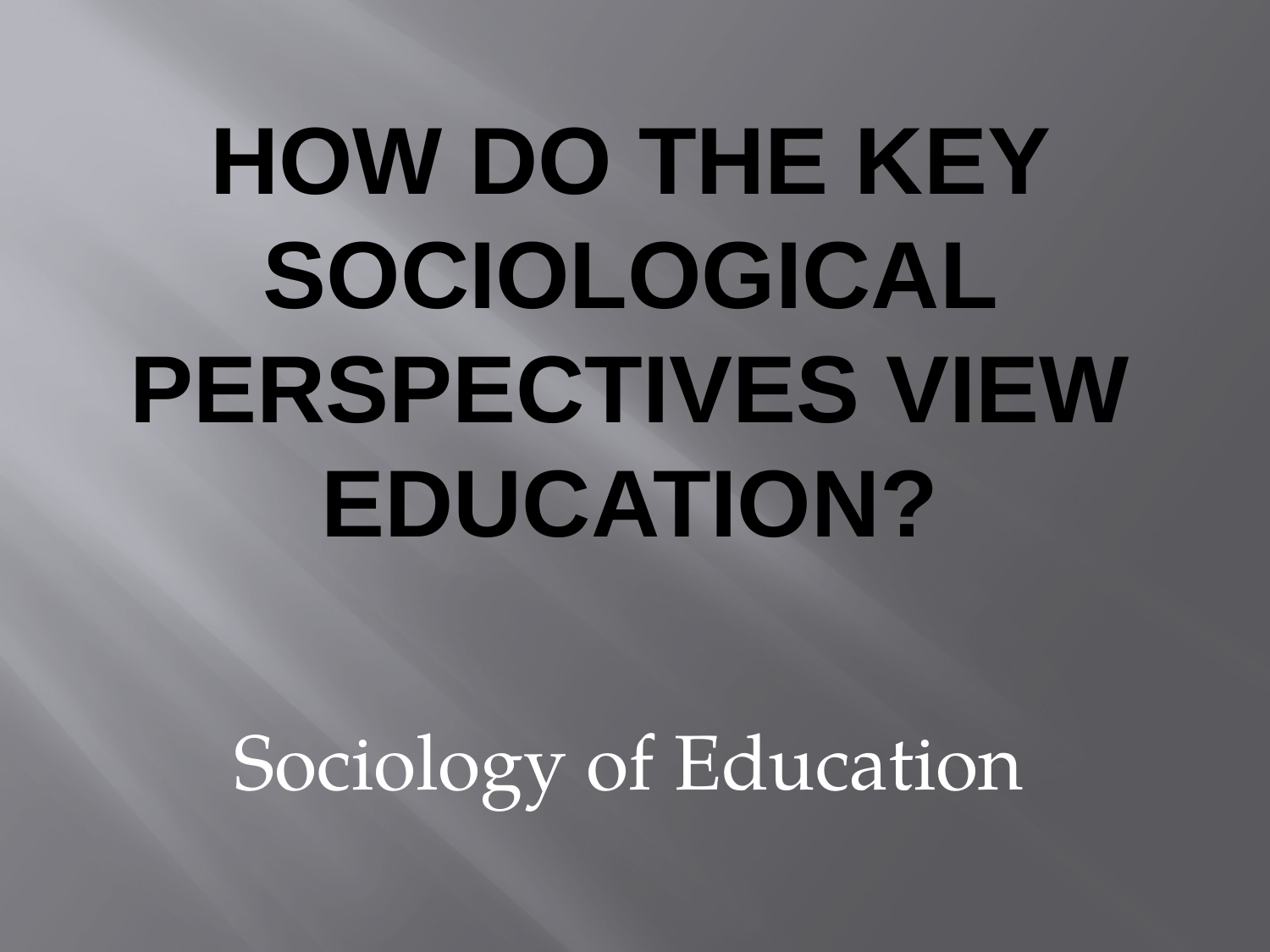

# How do the key sociological perspectives view education?
Sociology of Education